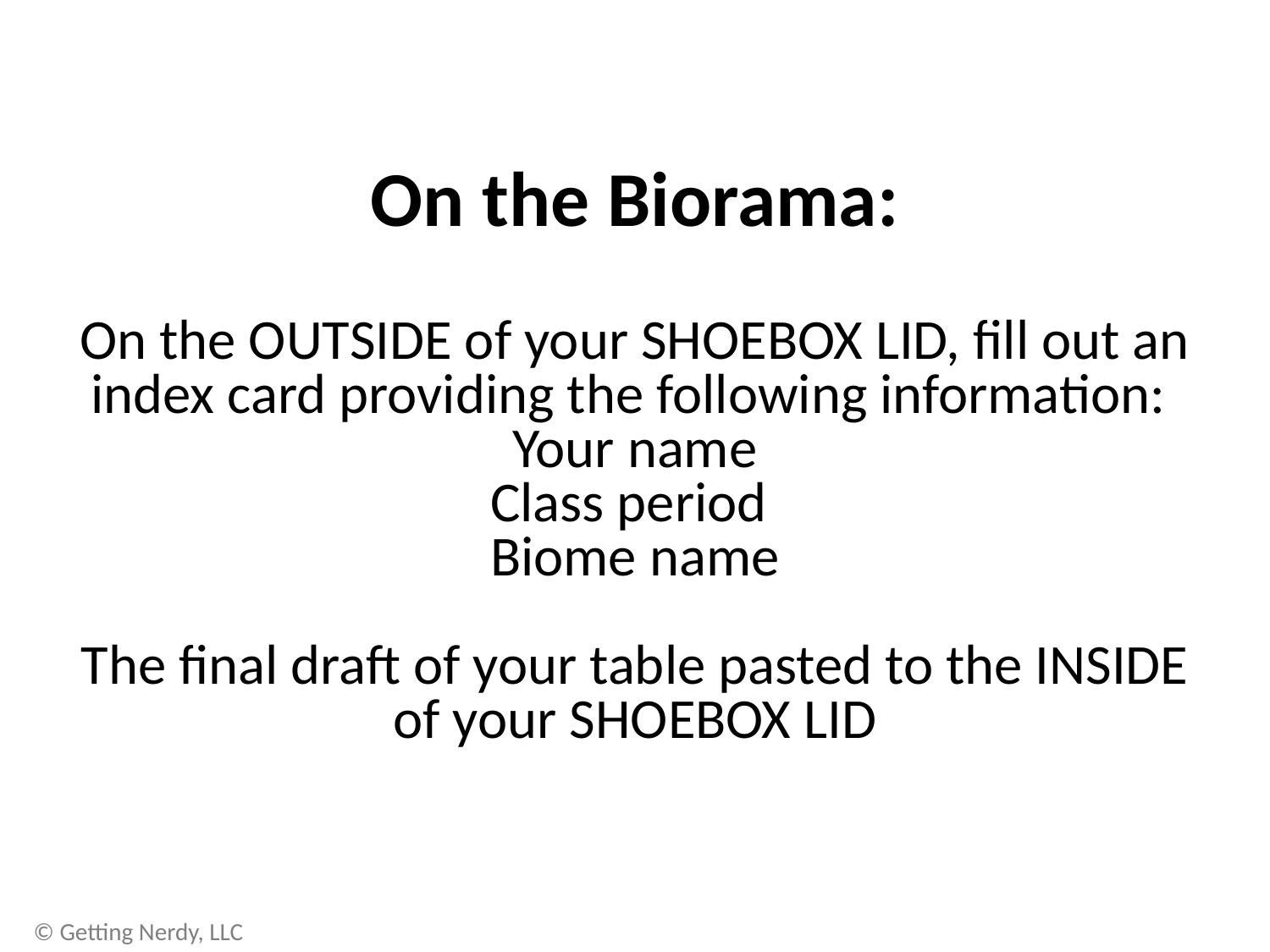

On the Biorama:

On the OUTSIDE of your SHOEBOX LID, fill out an index card providing the following information:  Your name
Class period
Biome name

The final draft of your table pasted to the INSIDE of your SHOEBOX LID
© Getting Nerdy, LLC